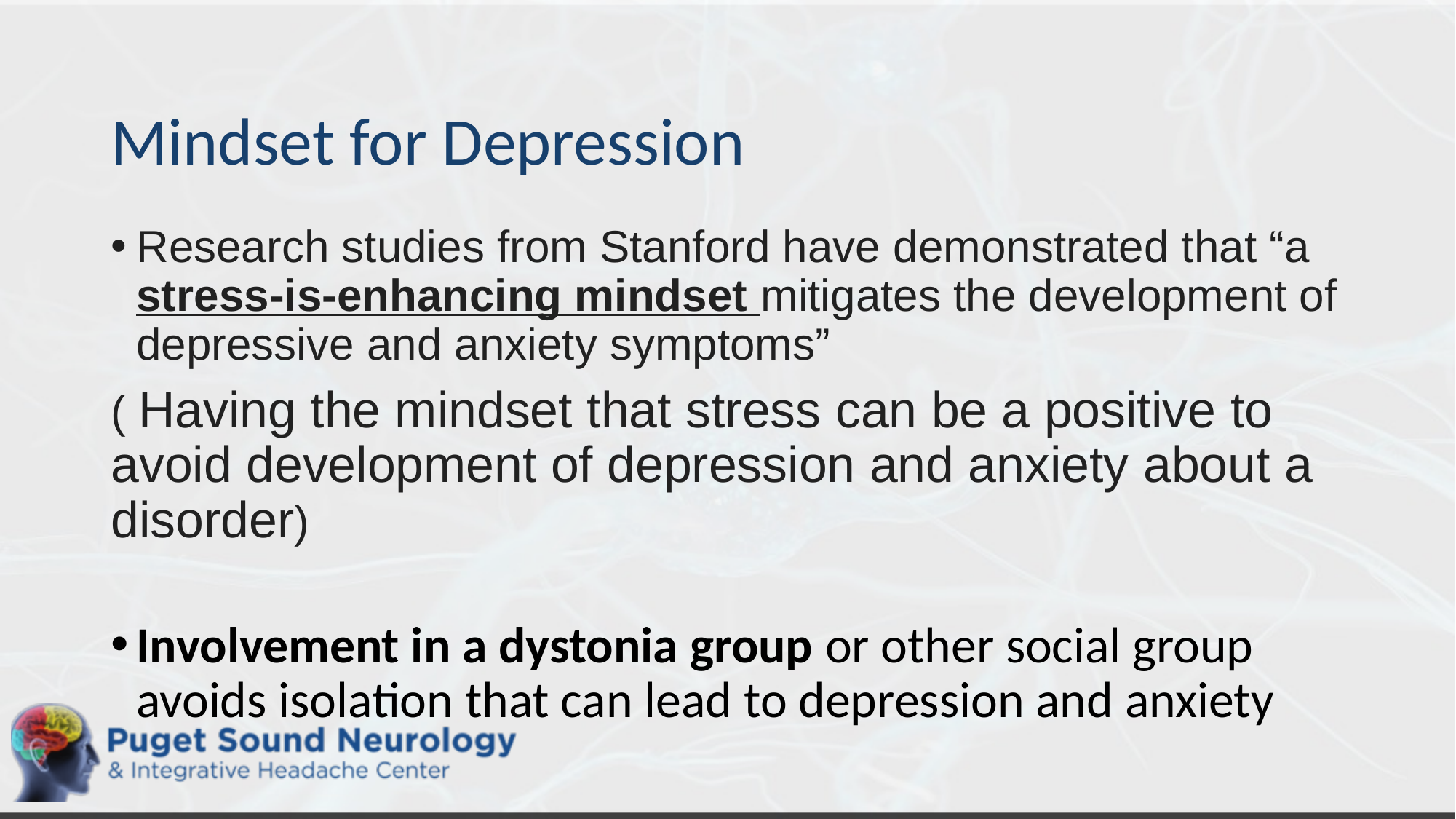

# Mindset for Depression
Research studies from Stanford have demonstrated that “a stress-is-enhancing mindset mitigates the development of depressive and anxiety symptoms”
( Having the mindset that stress can be a positive to avoid development of depression and anxiety about a disorder)

Involvement in a dystonia group or other social group avoids isolation that can lead to depression and anxiety